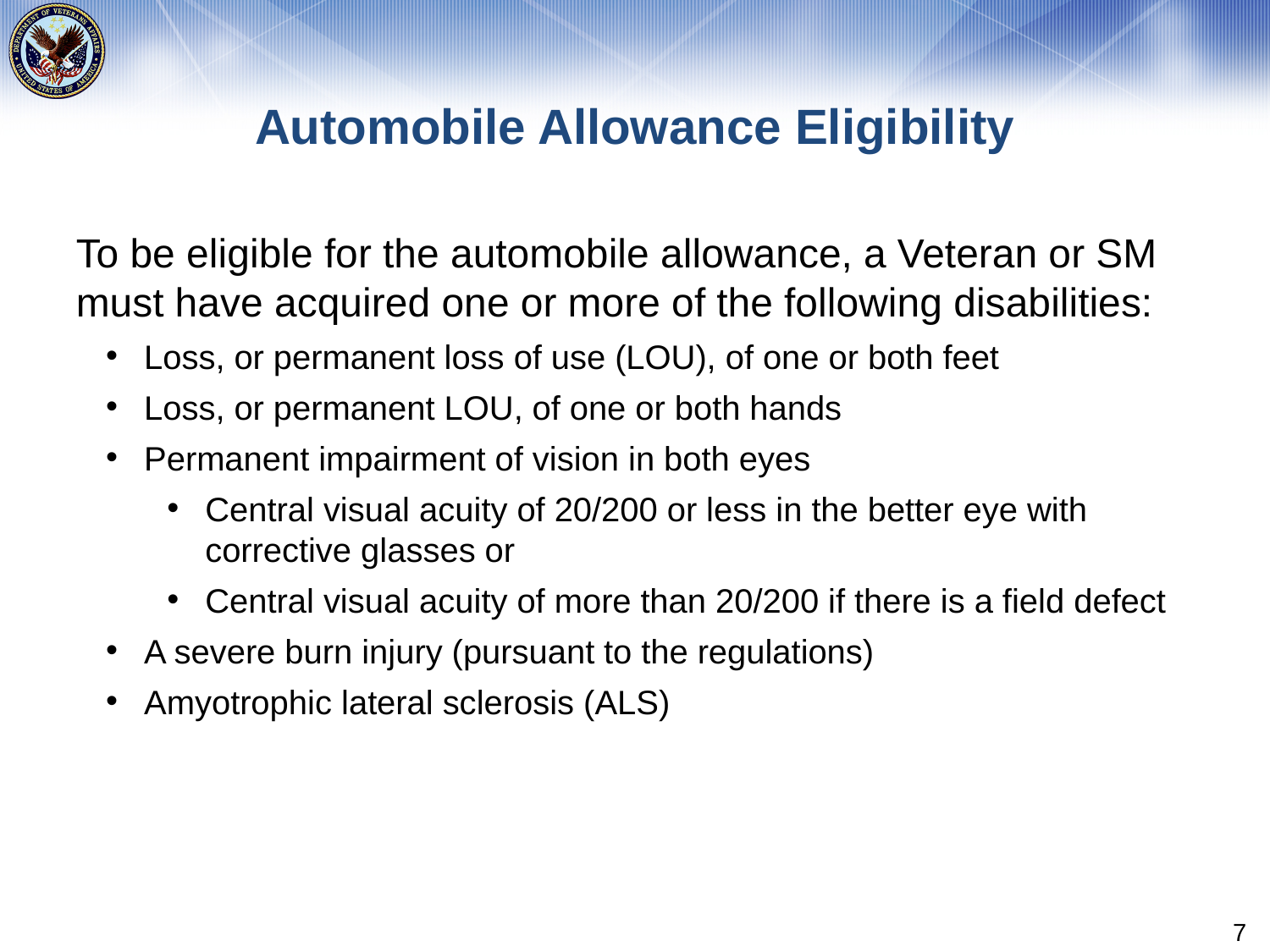

# Automobile Allowance Eligibility
To be eligible for the automobile allowance, a Veteran or SM must have acquired one or more of the following disabilities:
Loss, or permanent loss of use (LOU), of one or both feet
Loss, or permanent LOU, of one or both hands
Permanent impairment of vision in both eyes
Central visual acuity of 20/200 or less in the better eye with corrective glasses or
Central visual acuity of more than 20/200 if there is a field defect
A severe burn injury (pursuant to the regulations)
Amyotrophic lateral sclerosis (ALS)

7